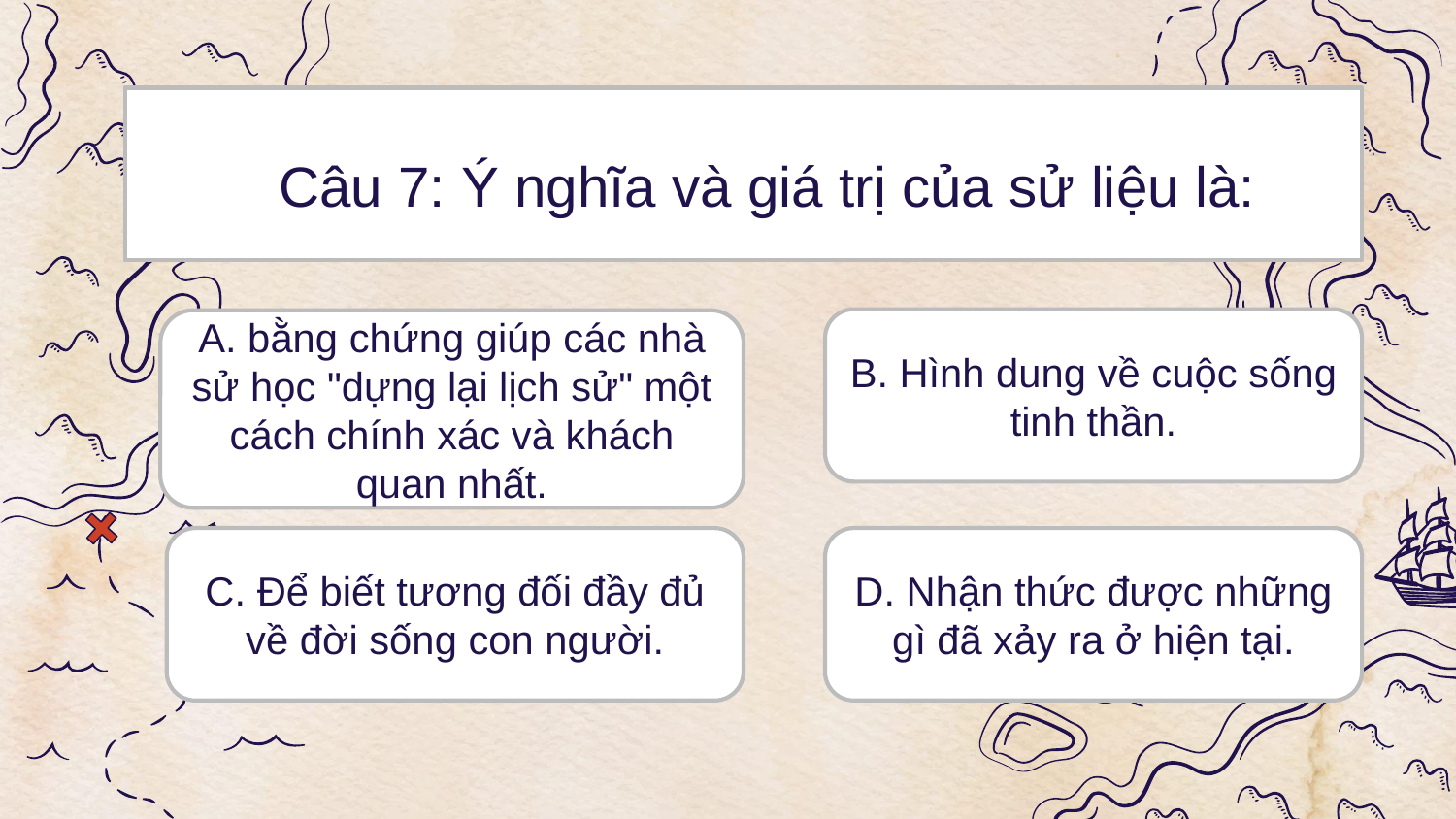

Câu 7: Ý nghĩa và giá trị của sử liệu là:
B. Hình dung về cuộc sống tinh thần.
A. bằng chứng giúp các nhà sử học "dựng lại lịch sử" một cách chính xác và khách quan nhất.
C. Để biết tương đối đầy đủ về đời sống con người.
D. Nhận thức được những gì đã xảy ra ở hiện tại.